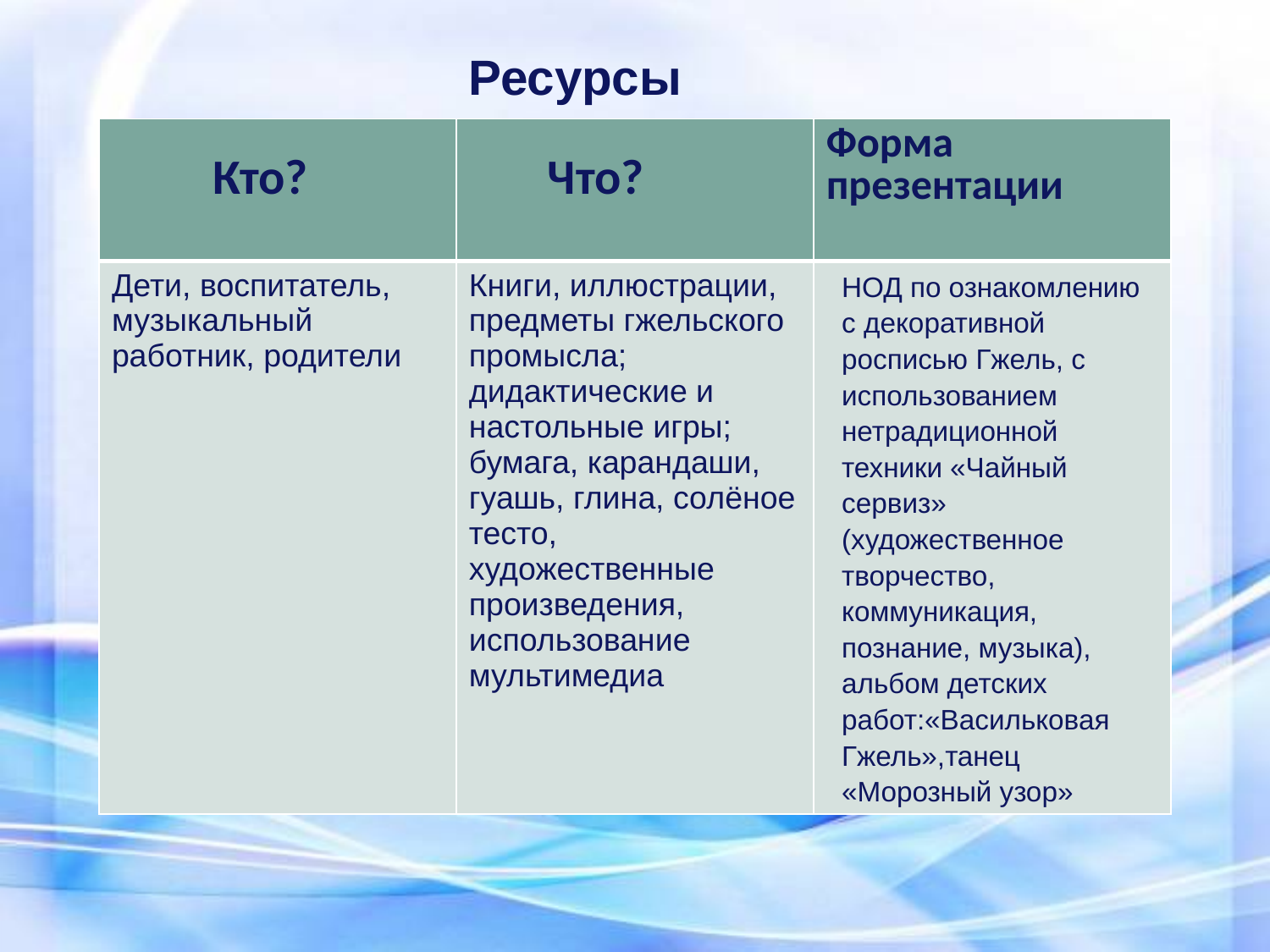

Ресурсы
| Кто? | Что? | Форма презентации |
| --- | --- | --- |
| Дети, воспитатель, музыкальный работник, родители | Книги, иллюстрации, предметы гжельского промысла; дидактические и настольные игры; бумага, карандаши, гуашь, глина, солёное тесто, художественные произведения, использование мультимедиа | НОД по ознакомлению с декоративной росписью Гжель, с использованием нетрадиционной техники «Чайный сервиз» (художественное творчество, коммуникация, познание, музыка), альбом детских работ:«Васильковая Гжель»,танец «Морозный узор» |